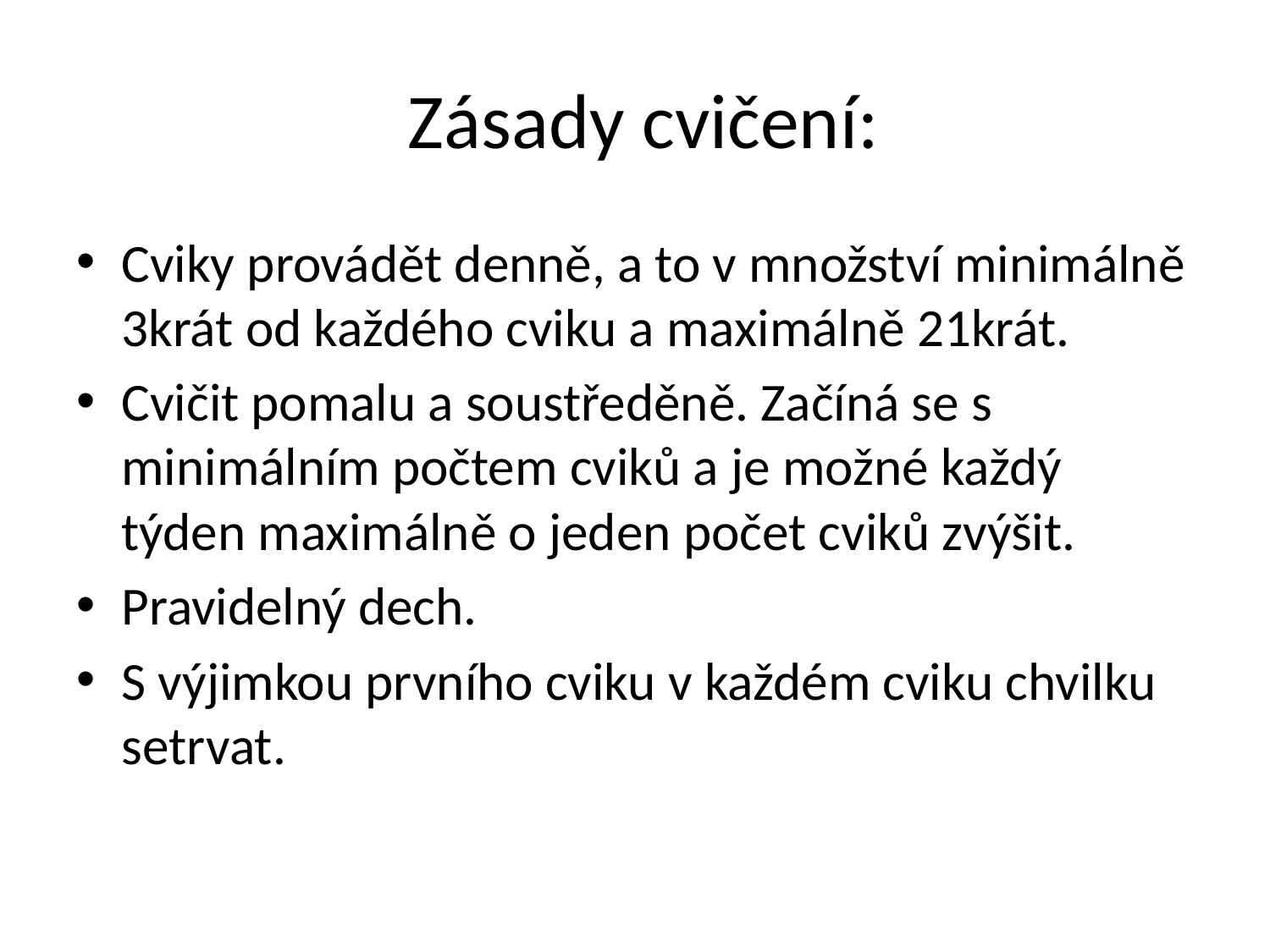

# Zásady cvičení:
Cviky provádět denně, a to v množství minimálně 3krát od každého cviku a maximálně 21krát.
Cvičit pomalu a soustředěně. Začíná se s minimálním počtem cviků a je možné každý týden maximálně o jeden počet cviků zvýšit.
Pravidelný dech.
S výjimkou prvního cviku v každém cviku chvilku setrvat.